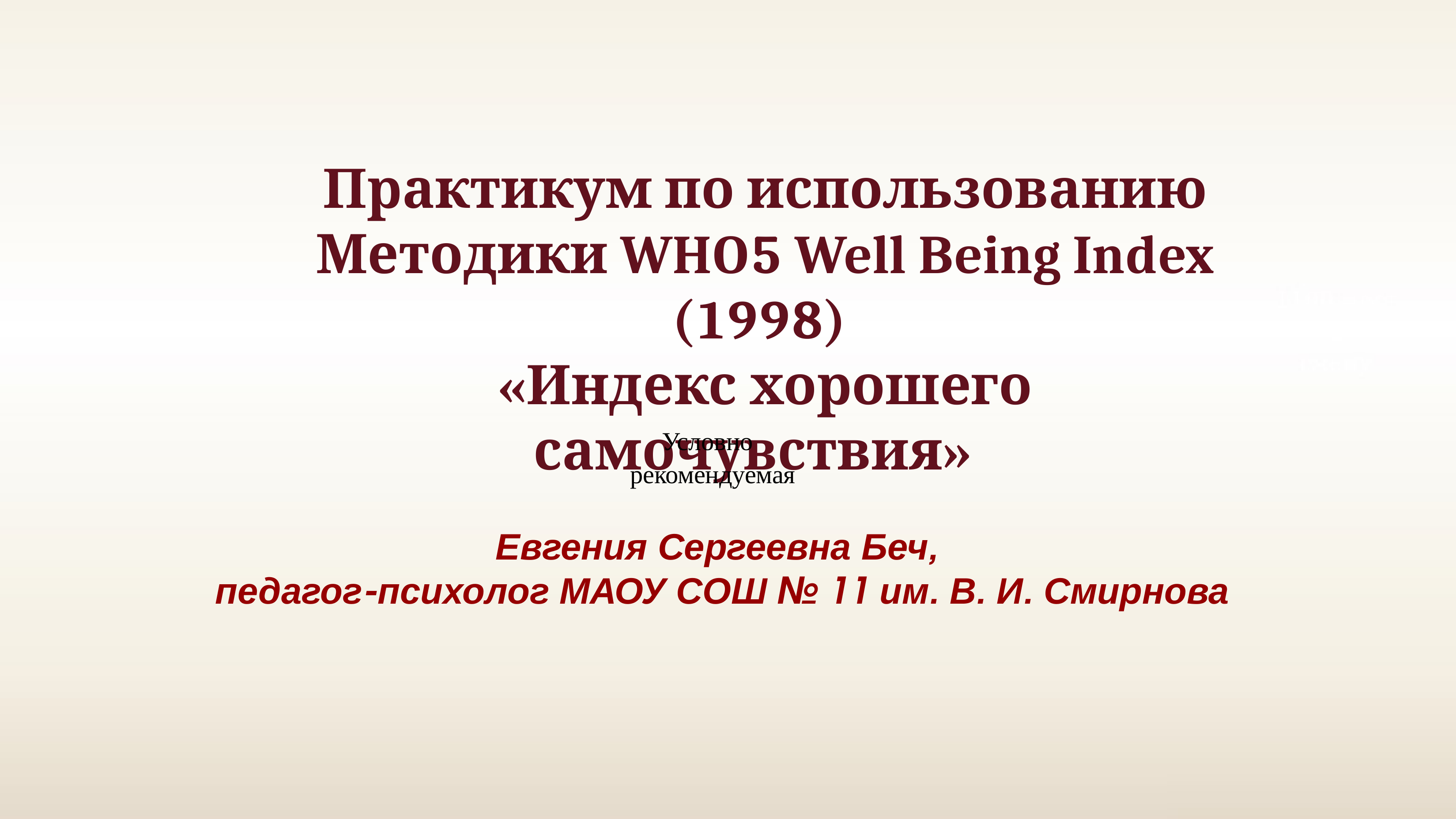

Практикум по использованию Методики WHO5 Well Being Index (1998)
«Индекс хорошего самочувствия»
Условно рекомендуемая
Евгения Сергеевна Беч,
педагог-психолог МАОУ СОШ № 11 им. В. И. Смирнова